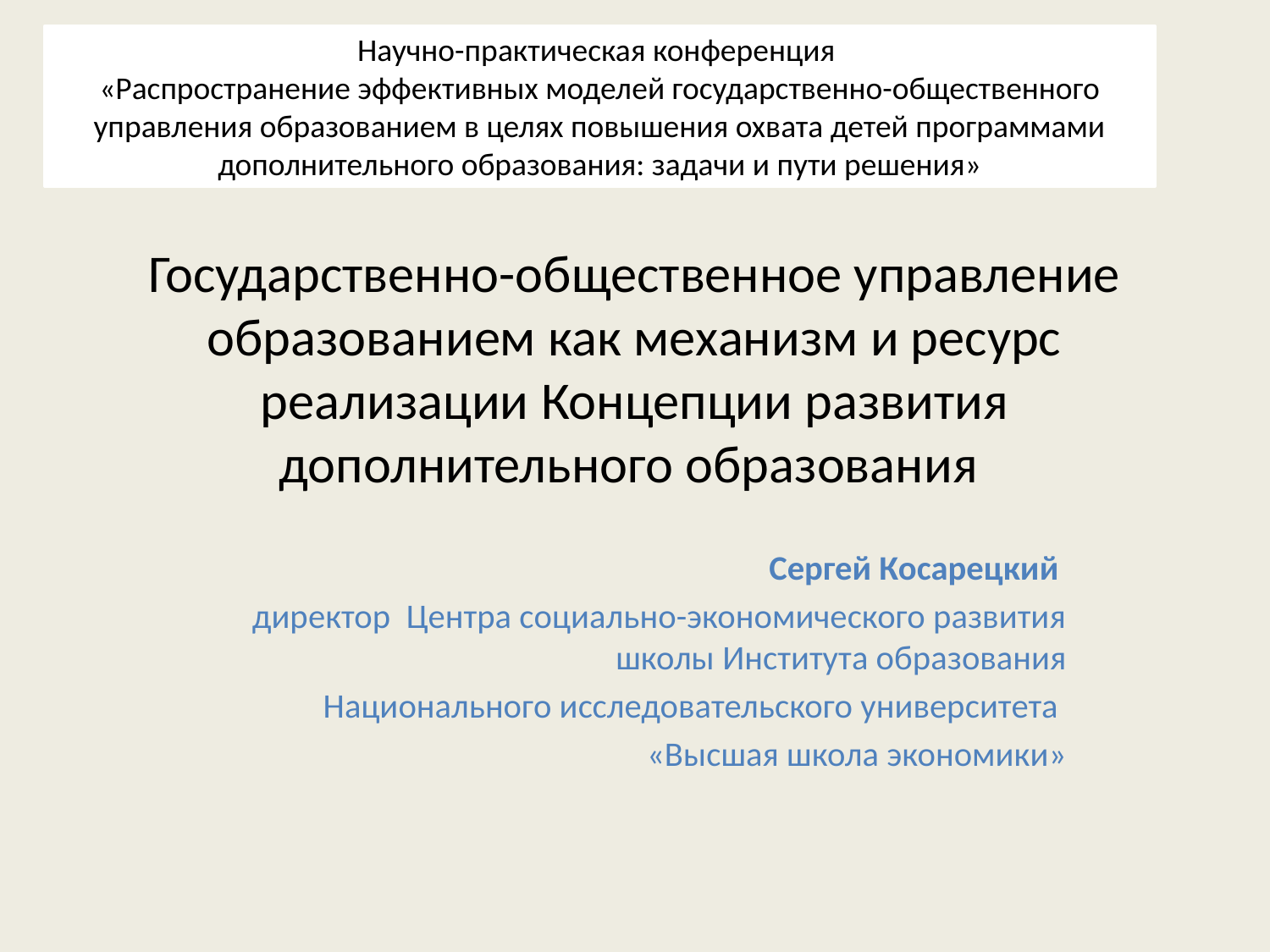

Научно-практическая конференция
«Распространение эффективных моделей государственно-общественного управления образованием в целях повышения охвата детей программами дополнительного образования: задачи и пути решения»
# Государственно-общественное управление образованием как механизм и ресурс реализации Концепции развития дополнительного образования
Сергей Косарецкий
директор  Центра социально-экономического развития школы Института образования
 Национального исследовательского университета
«Высшая школа экономики»